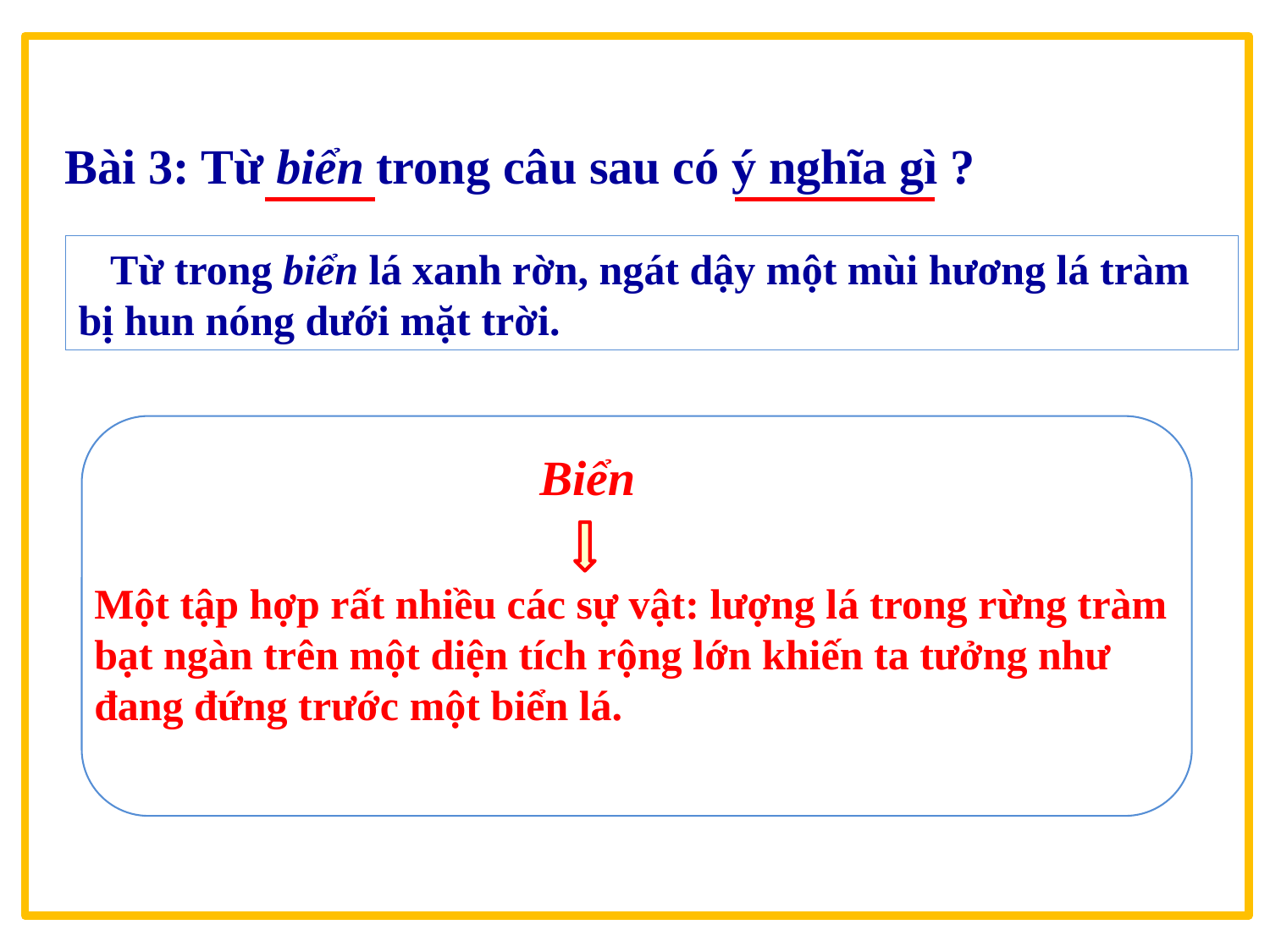

c
Bài 3: Từ biển trong câu sau có ý nghĩa gì ?
   Từ trong biển lá xanh rờn, ngát dậy một mùi hương lá tràm bị hun nóng dưới mặt trời.

Biển

Một tập hợp rất nhiều các sự vật: lượng lá trong rừng tràm bạt ngàn trên một diện tích rộng lớn khiến ta tưởng như đang đứng trước một biển lá.